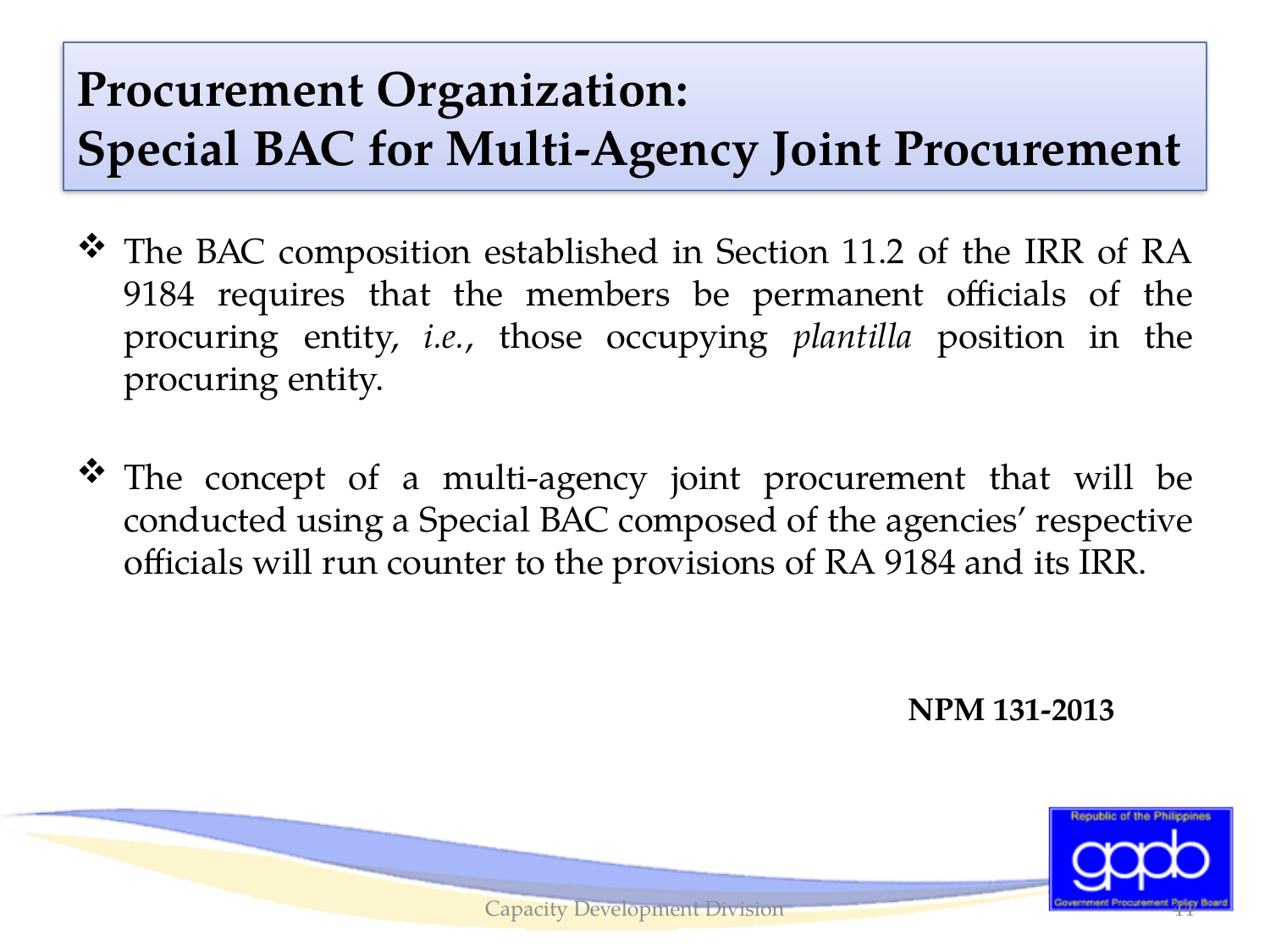

#
Procurement Organization:
Special BAC for Multi-Agency Joint Procurement
The BAC composition established in Section 11.2 of the IRR of RA 9184 requires that the members be permanent officials of the procuring entity, i.e., those occupying plantilla position in the procuring entity.

The concept of a multi-agency joint procurement that will be conducted using a Special BAC composed of the agencies’ respective officials will run counter to the provisions of RA 9184 and its IRR.

NPM 131-2013
Capacity Development Division
44